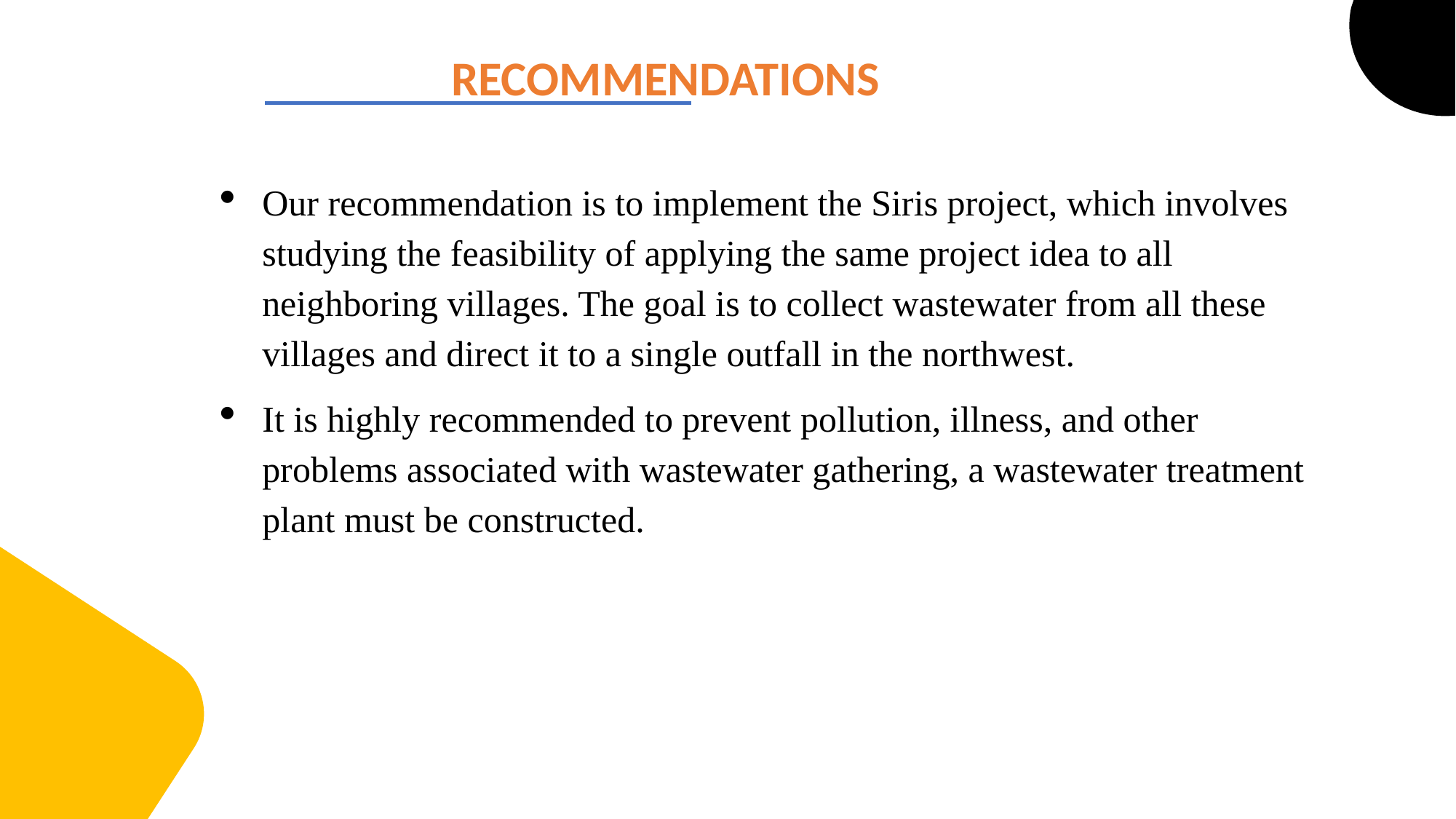

RECOMMENDATIONS
Our recommendation is to implement the Siris project, which involves studying the feasibility of applying the same project idea to all neighboring villages. The goal is to collect wastewater from all these villages and direct it to a single outfall in the northwest.
It is highly recommended to prevent pollution, illness, and other problems associated with wastewater gathering, a wastewater treatment plant must be constructed.